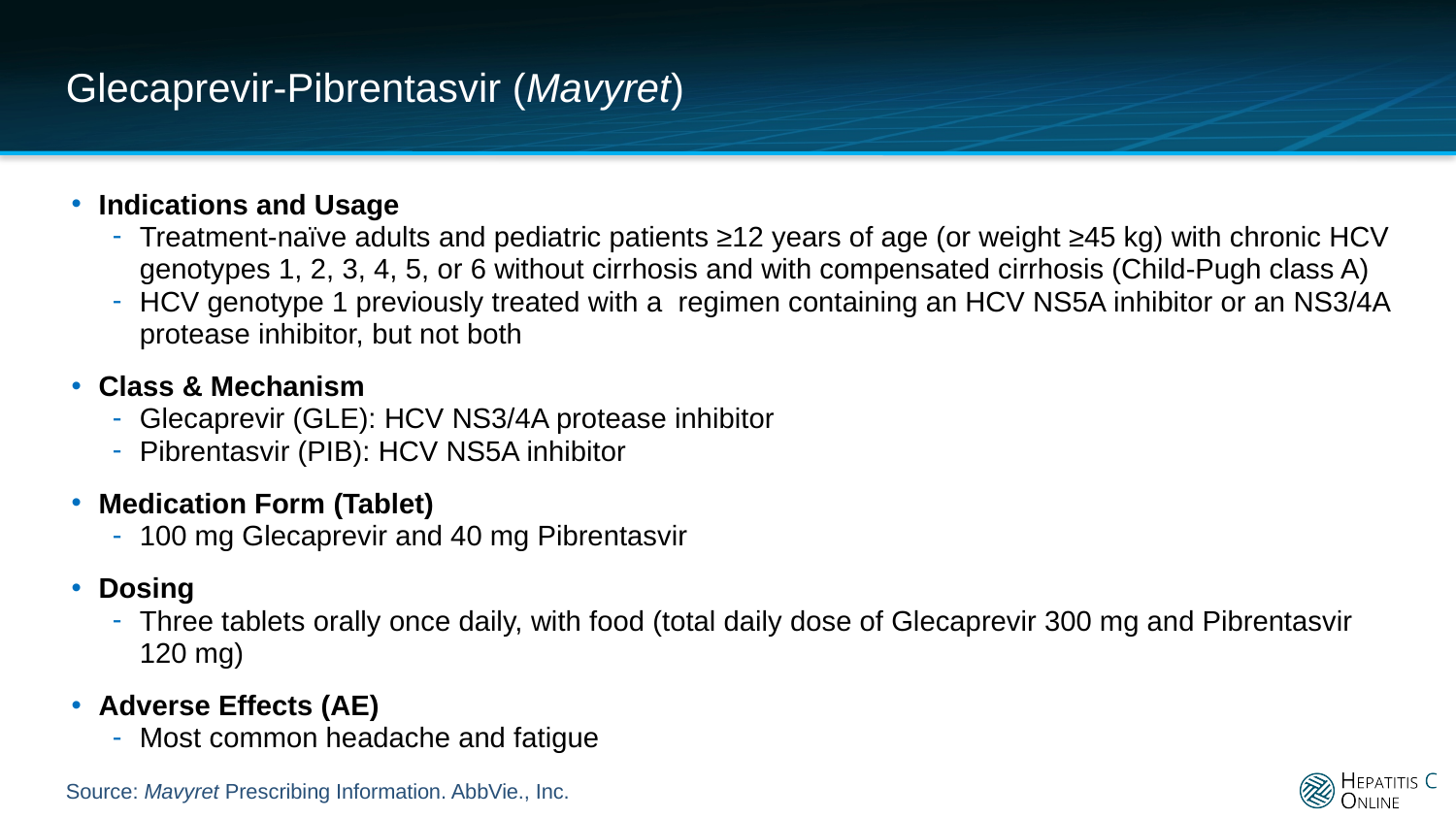

# Glecaprevir-Pibrentasvir (Mavyret)
Indications and Usage
Treatment-naïve adults and pediatric patients ≥12 years of age (or weight ≥45 kg) with chronic HCV genotypes 1, 2, 3, 4, 5, or 6 without cirrhosis and with compensated cirrhosis (Child-Pugh class A)
HCV genotype 1 previously treated with a  regimen containing an HCV NS5A inhibitor or an NS3/4A protease inhibitor, but not both
Class & Mechanism
Glecaprevir (GLE): HCV NS3/4A protease inhibitor
Pibrentasvir (PIB): HCV NS5A inhibitor
Medication Form (Tablet)
100 mg Glecaprevir and 40 mg Pibrentasvir
Dosing
Three tablets orally once daily, with food (total daily dose of Glecaprevir 300 mg and Pibrentasvir 120 mg)
Adverse Effects (AE)
Most common headache and fatigue
Source: Mavyret Prescribing Information. AbbVie., Inc.